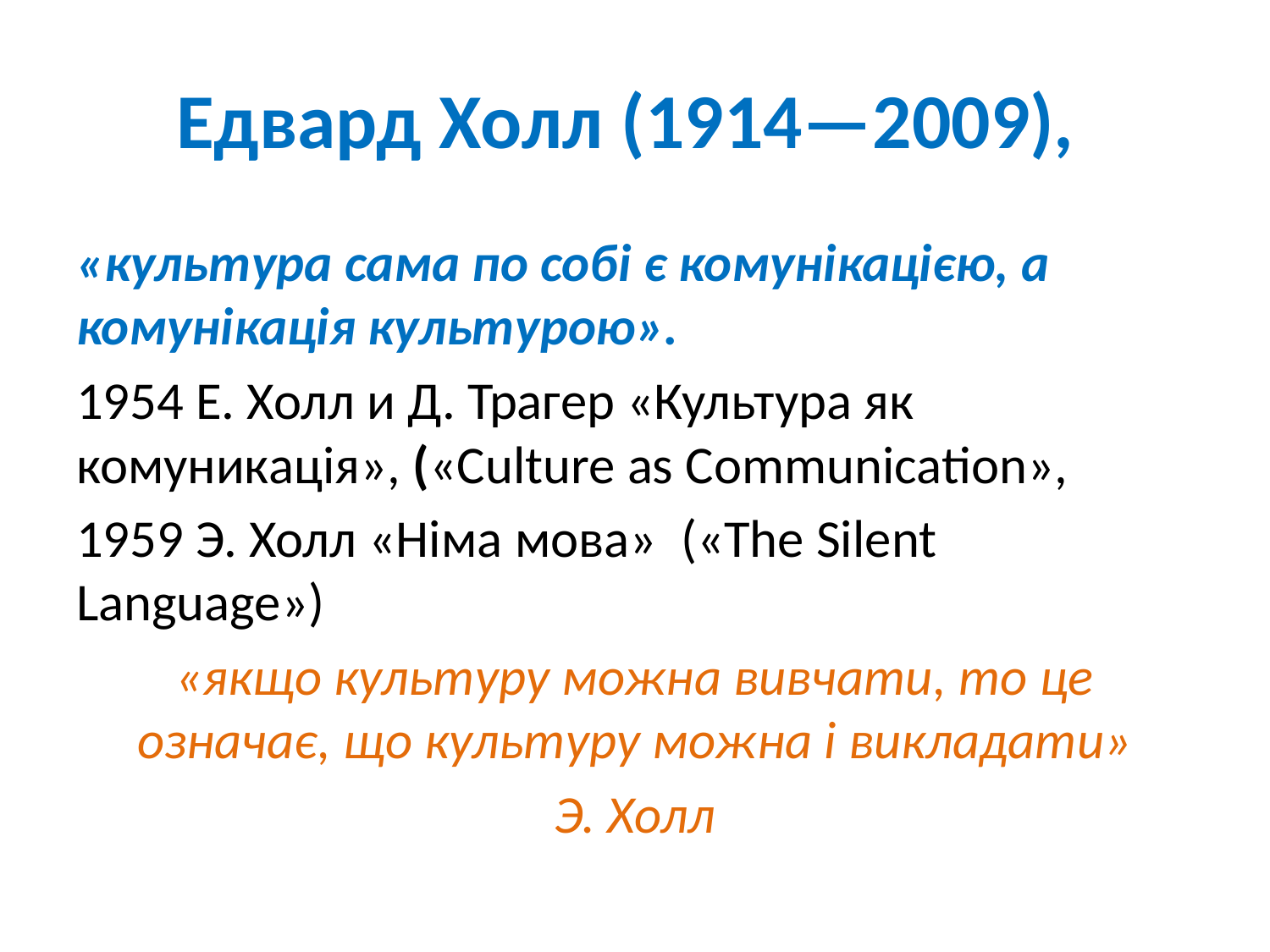

# Едвард Холл (1914—2009),
«культура сама по собі є комунікацією, а комунікація культурою».
1954 Е. Холл и Д. Трагер «Культура як комуникація», («Culture as Communication»,
1959 Э. Холл «Німа мова»  («The Silent Language»)
«якщо культуру можна вивчати, то це означає, що культуру можна і викладати»
Э. Холл